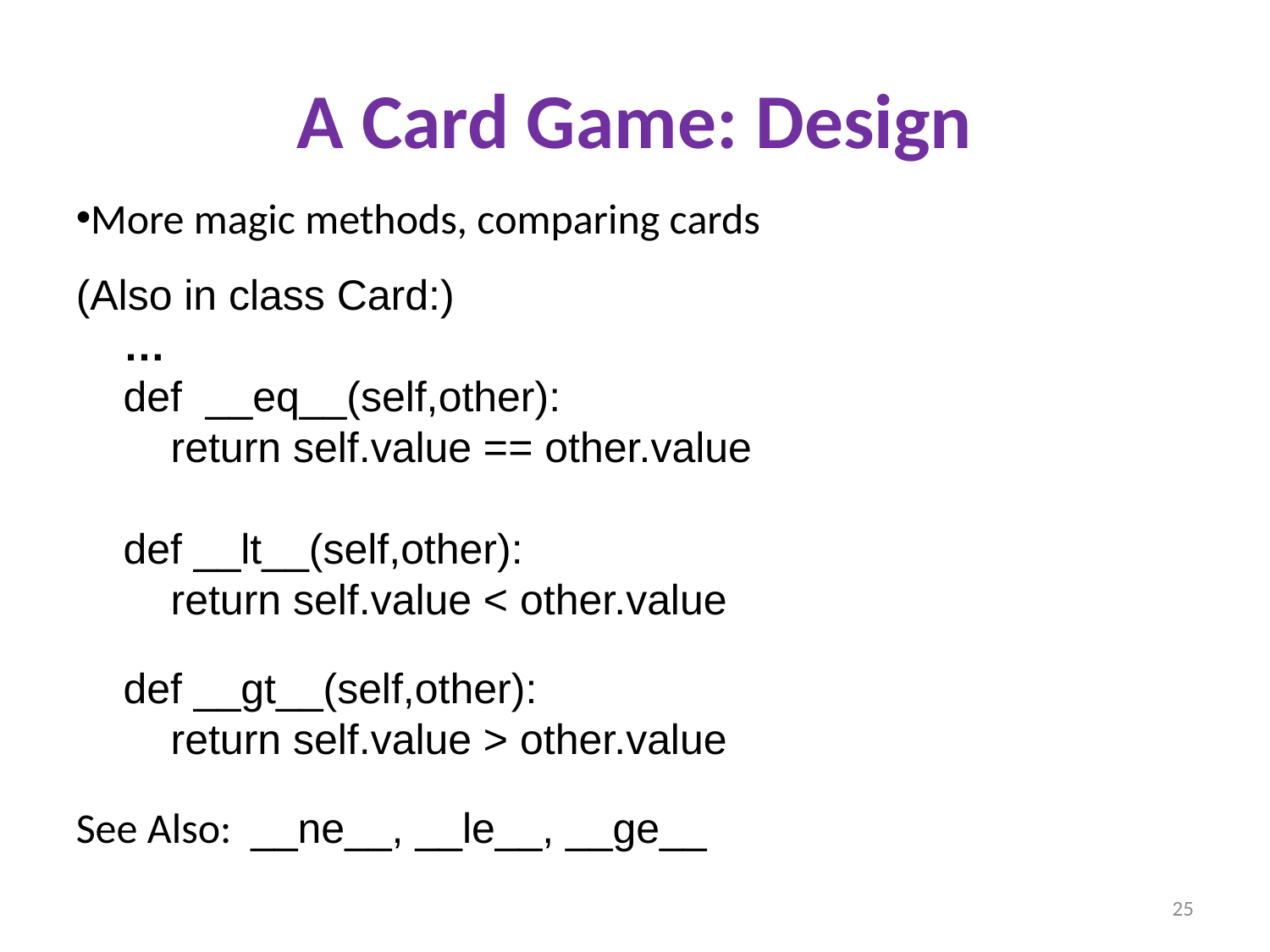

A Card Game: Design
More magic methods, comparing cards
(Also in class Card:)
    …
    def  __eq__(self,other):
        return self.value == other.value

    def __lt__(self,other):
        return self.value < other.value

    def __gt__(self,other):
        return self.value > other.value

See Also:  __ne__, __le__, __ge__

25